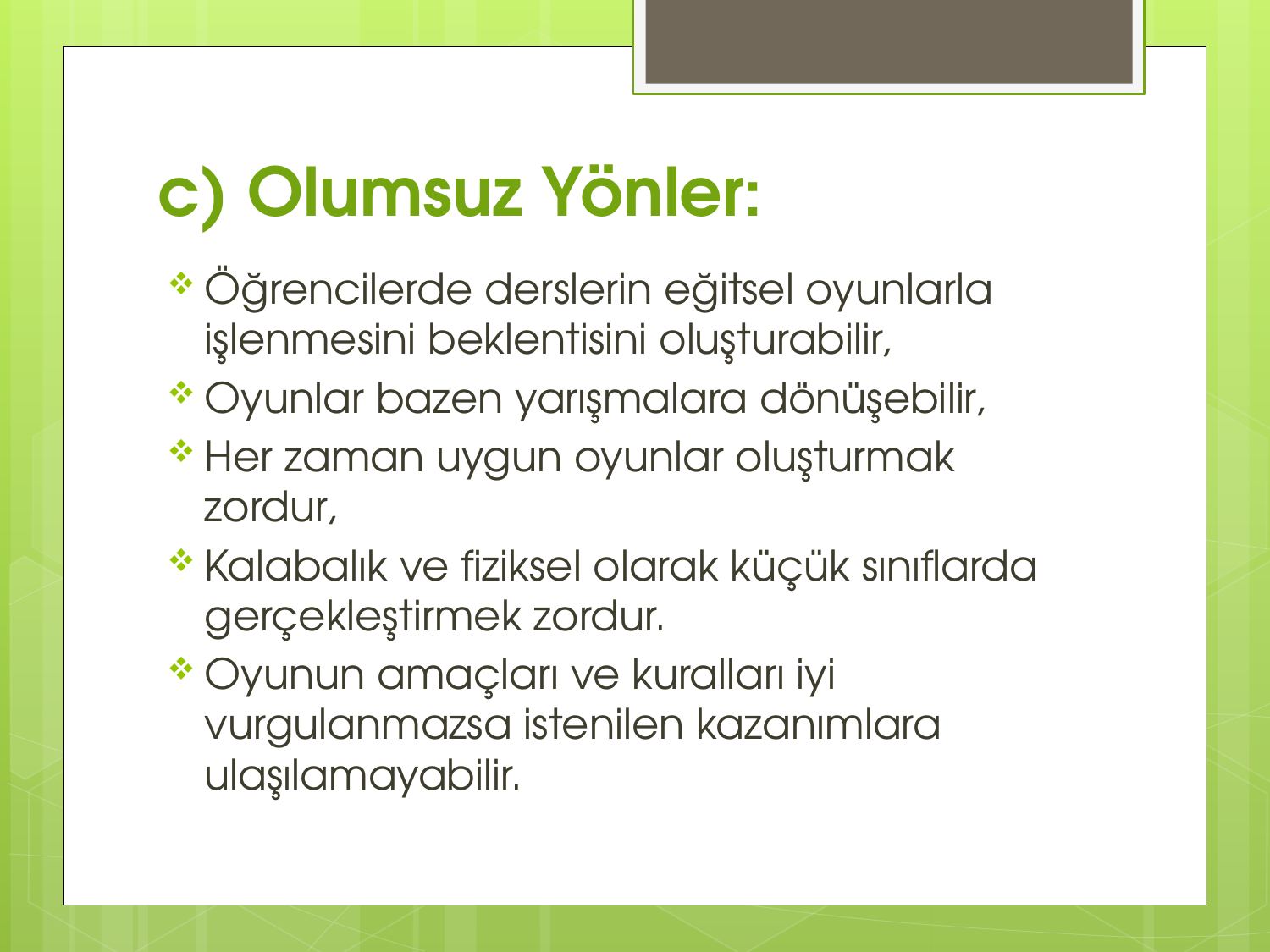

# c) Olumsuz Yönler:
Öğrencilerde derslerin eğitsel oyunlarla işlenmesini beklentisini oluşturabilir,
Oyunlar bazen yarışmalara dönüşebilir,
Her zaman uygun oyunlar oluşturmak zordur,
Kalabalık ve fiziksel olarak küçük sınıflarda gerçekleştirmek zordur.
Oyunun amaçları ve kuralları iyi vurgulanmazsa istenilen kazanımlara ulaşılamayabilir.